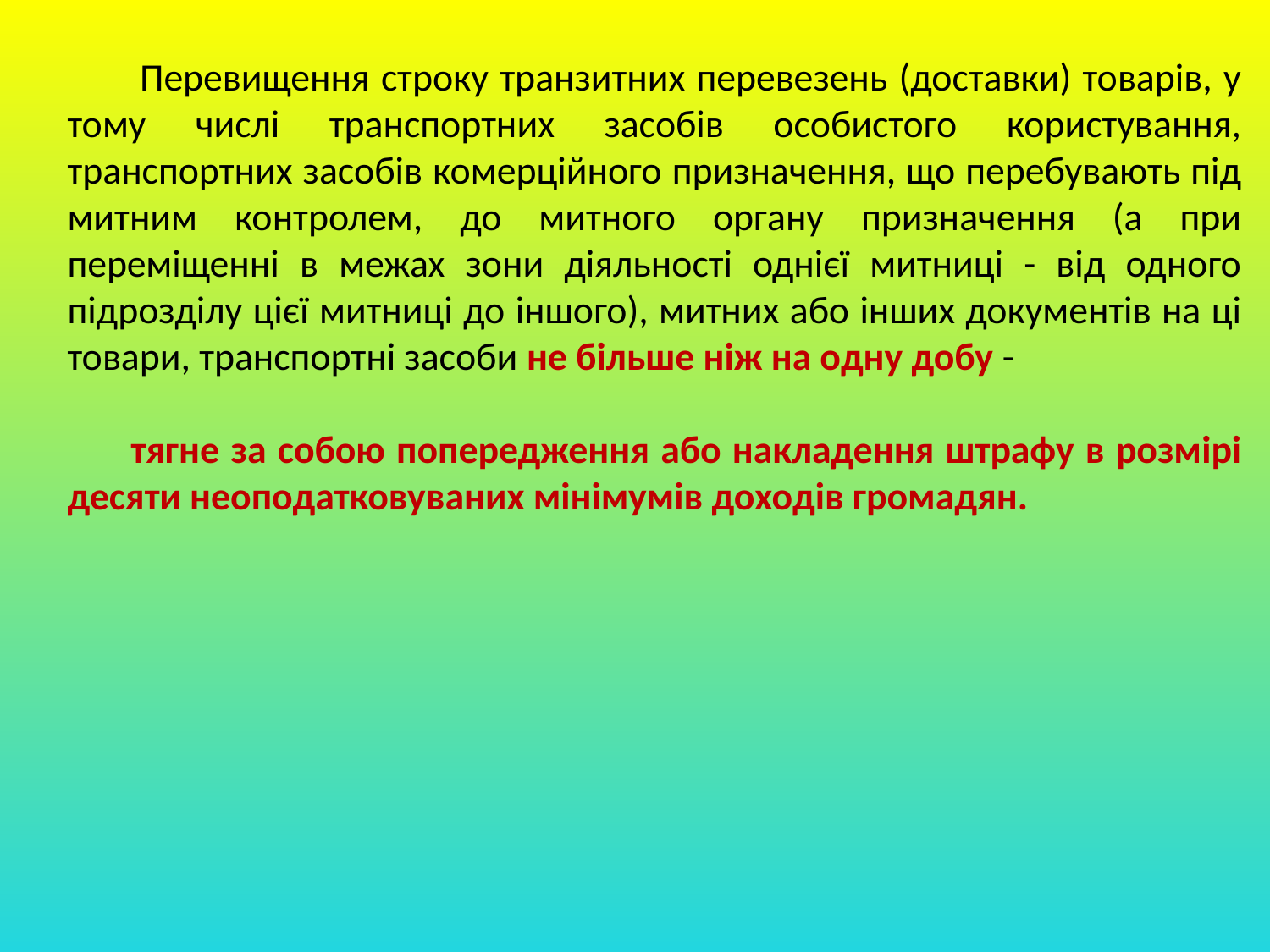

Перевищення строку транзитних перевезень (доставки) товарів, у тому числі транспортних засобів особистого користування, транспортних засобів комерційного призначення, що перебувають під митним контролем, до митного органу призначення (а при переміщенні в межах зони діяльності однієї митниці - від одного підрозділу цієї митниці до іншого), митних або інших документів на ці товари, транспортні засоби не більше ніж на одну добу -

тягне за собою попередження або накладення штрафу в розмірі десяти неоподатковуваних мінімумів доходів громадян.